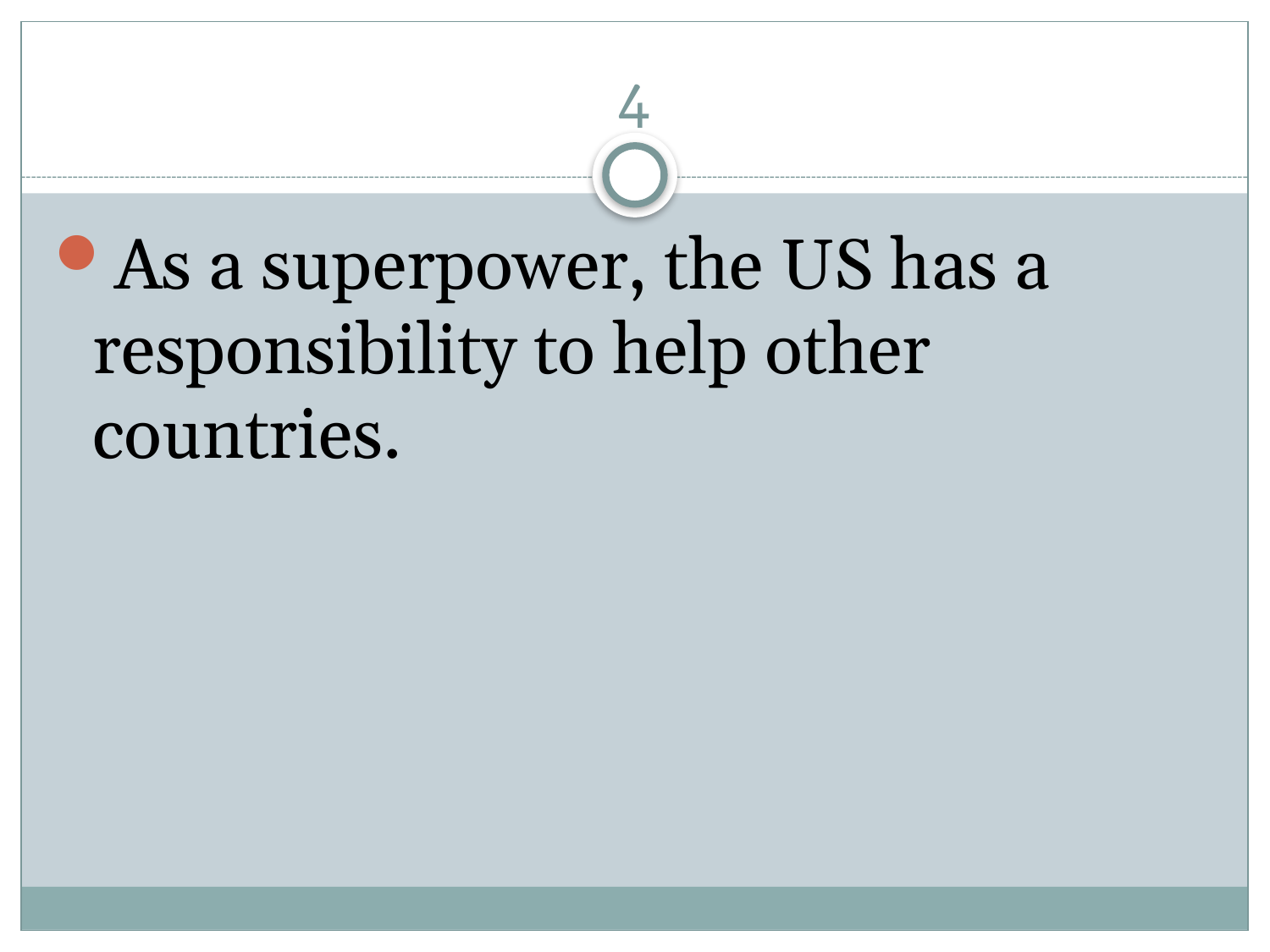

# 4
As a superpower, the US has a responsibility to help other countries.